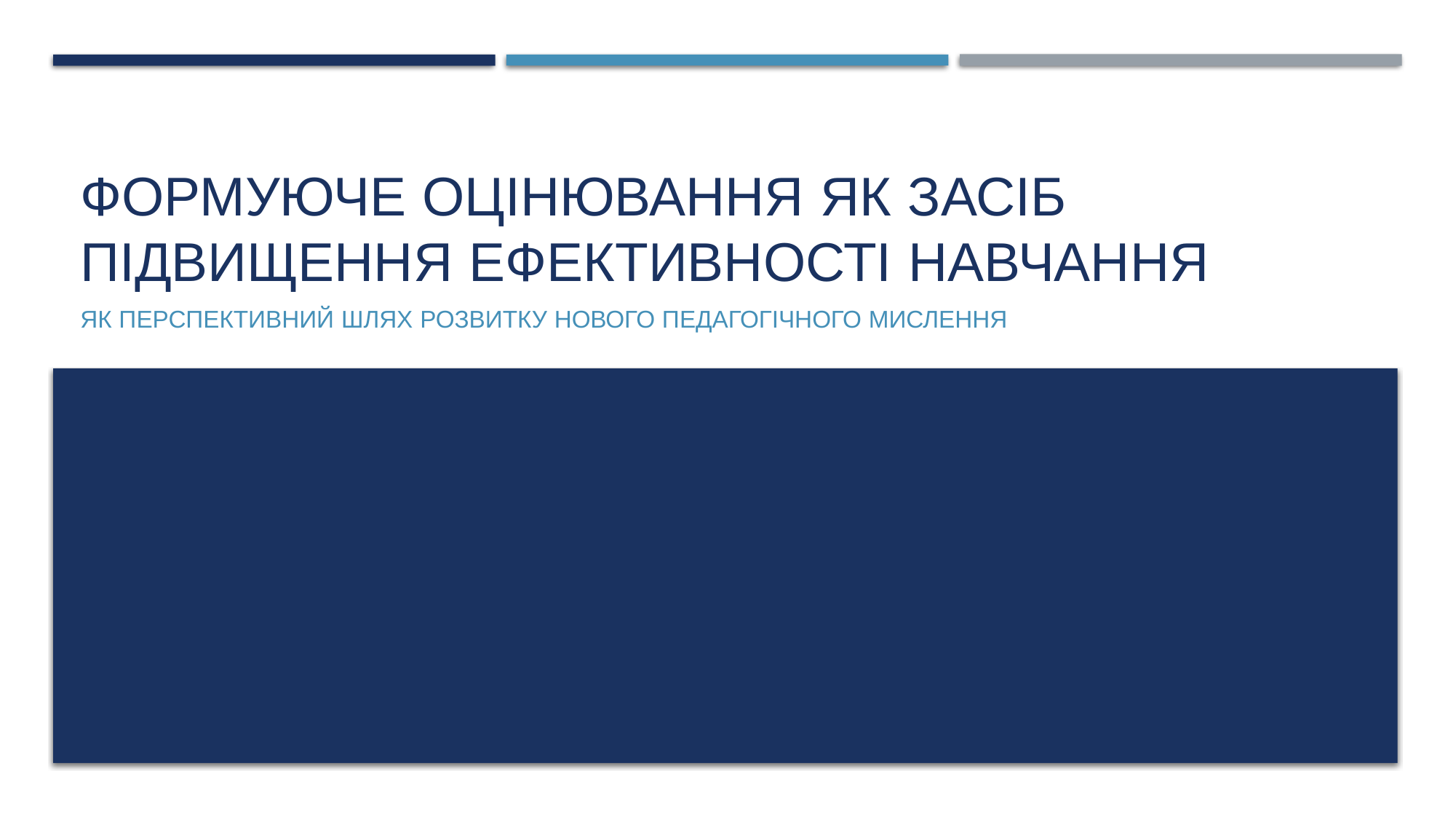

# ФОРМУЮЧЕ ОЦІНЮВАННЯ ЯК ЗАСІБ ПІДВИЩЕННЯ ЕФЕКТИВНОСТІ НАВЧАННЯ
Як перспективний шлях розвитку нового педагогічного мислення